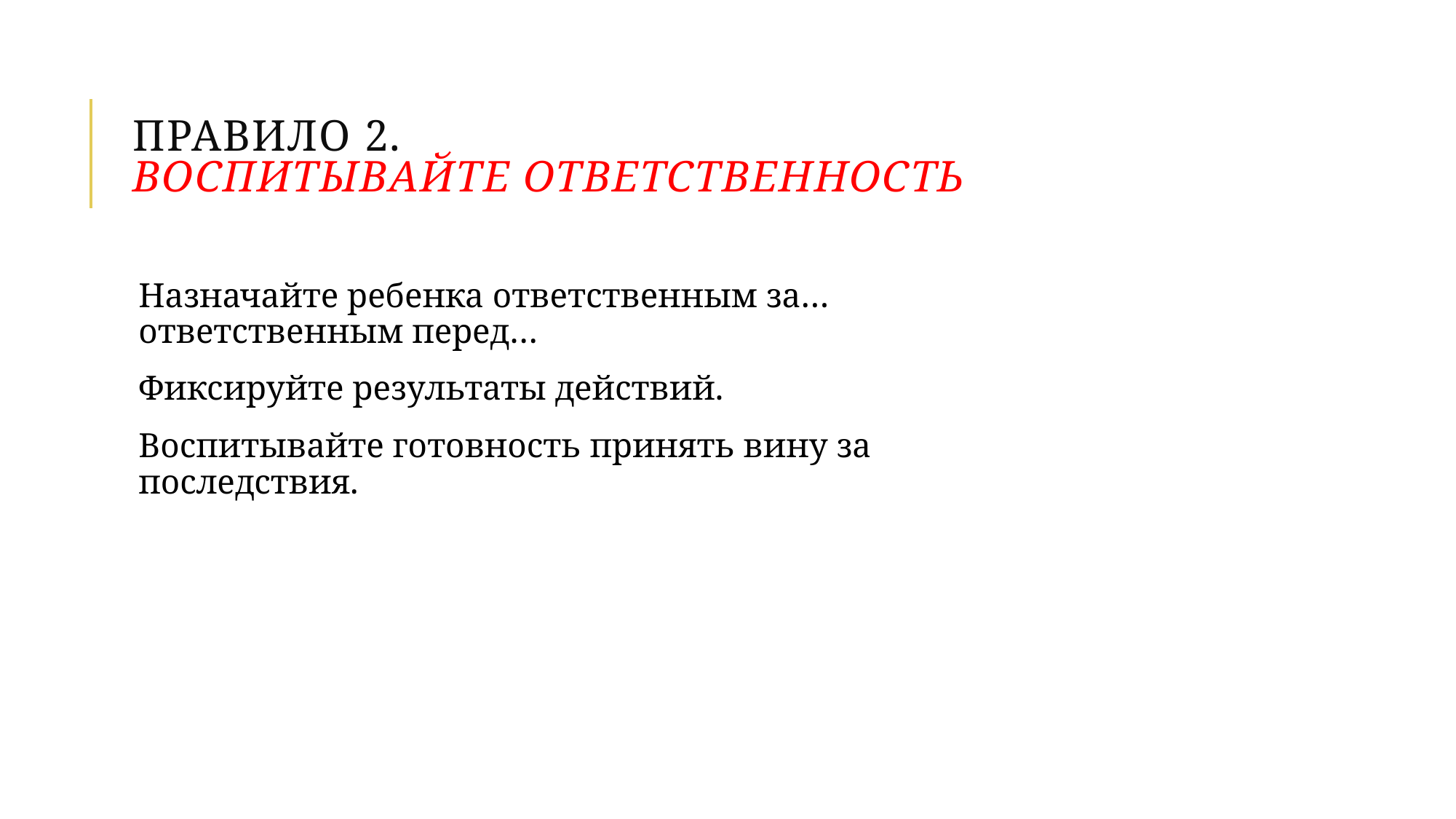

# Правило 2. воспитывайте ответственность
Назначайте ребенка ответственным за… ответственным перед…
Фиксируйте результаты действий.
Воспитывайте готовность принять вину за последствия.